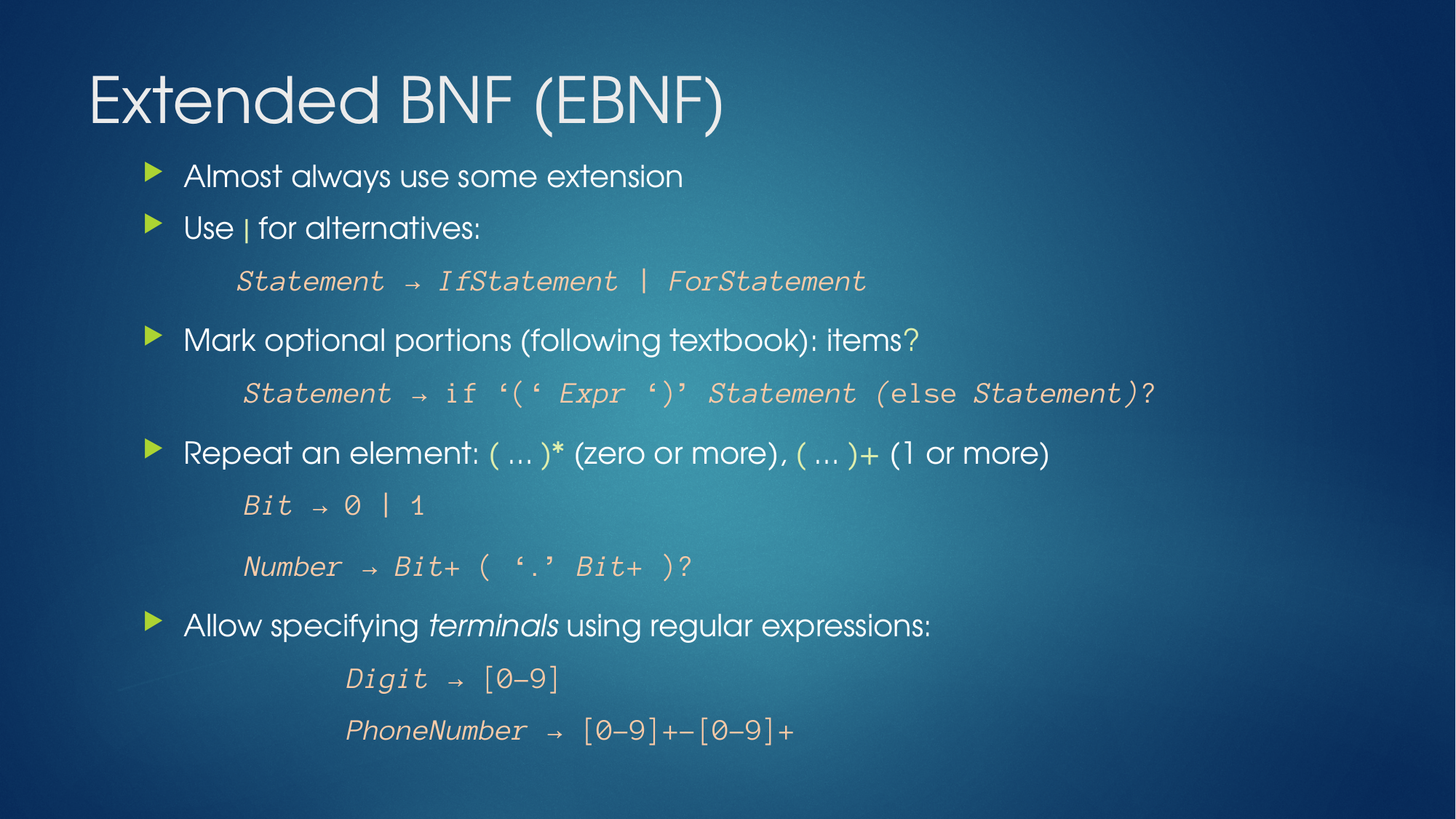

# Extended BNF (EBNF)
Almost always use some extension
Use | for alternatives:
Statement → IfStatement | ForStatement
Mark optional portions (following textbook): items?
Statement → if ‘(‘ Expr ‘)’ Statement (else Statement)?
Repeat an element: ( … )* (zero or more), ( … )+ (1 or more)
Bit → 0 | 1
Number → Bit+ ( ‘.’ Bit+ )?
Allow specifying terminals using regular expressions:
	Digit → [0-9]
	PhoneNumber → [0-9]+-[0-9]+